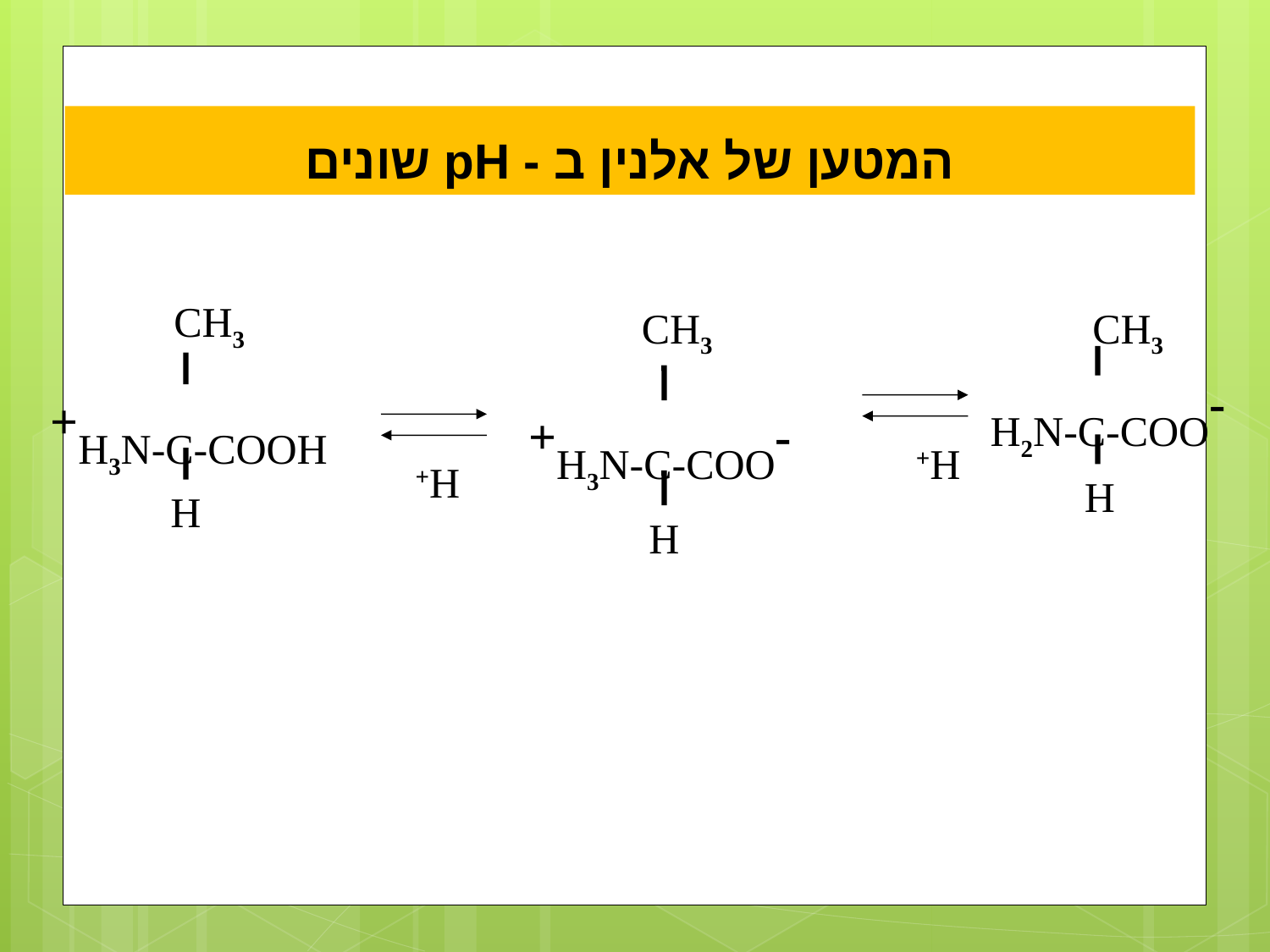

# המטען של אלנין ב - pH שונים
CH3

+H3N-C-COOH

H
CH3

+H3N-C-COO-

H
CH3

H2N-C-COO-

H

H+
H+